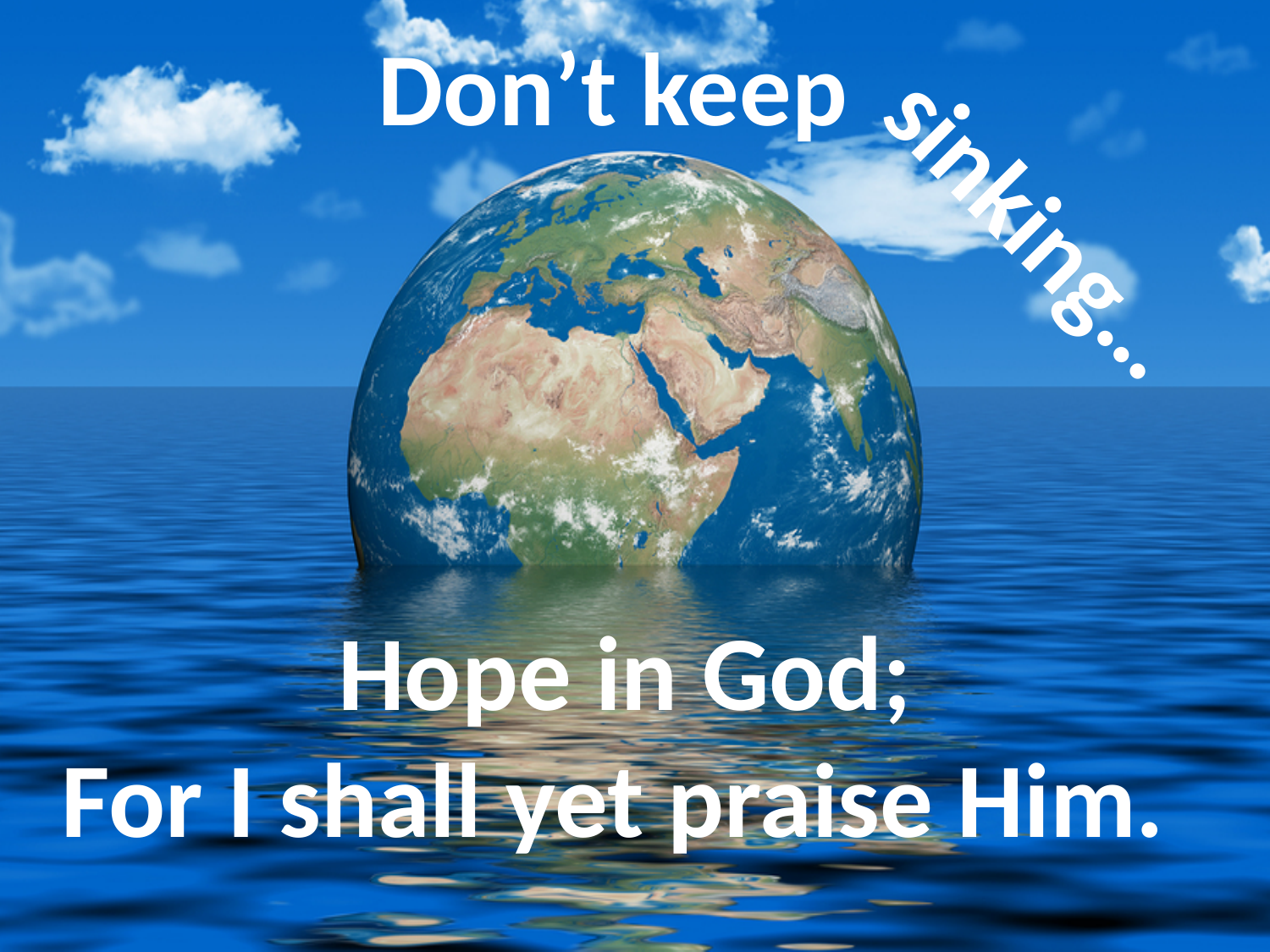

Don’t keep
sinking…
# Hope in God; For I shall yet praise Him.